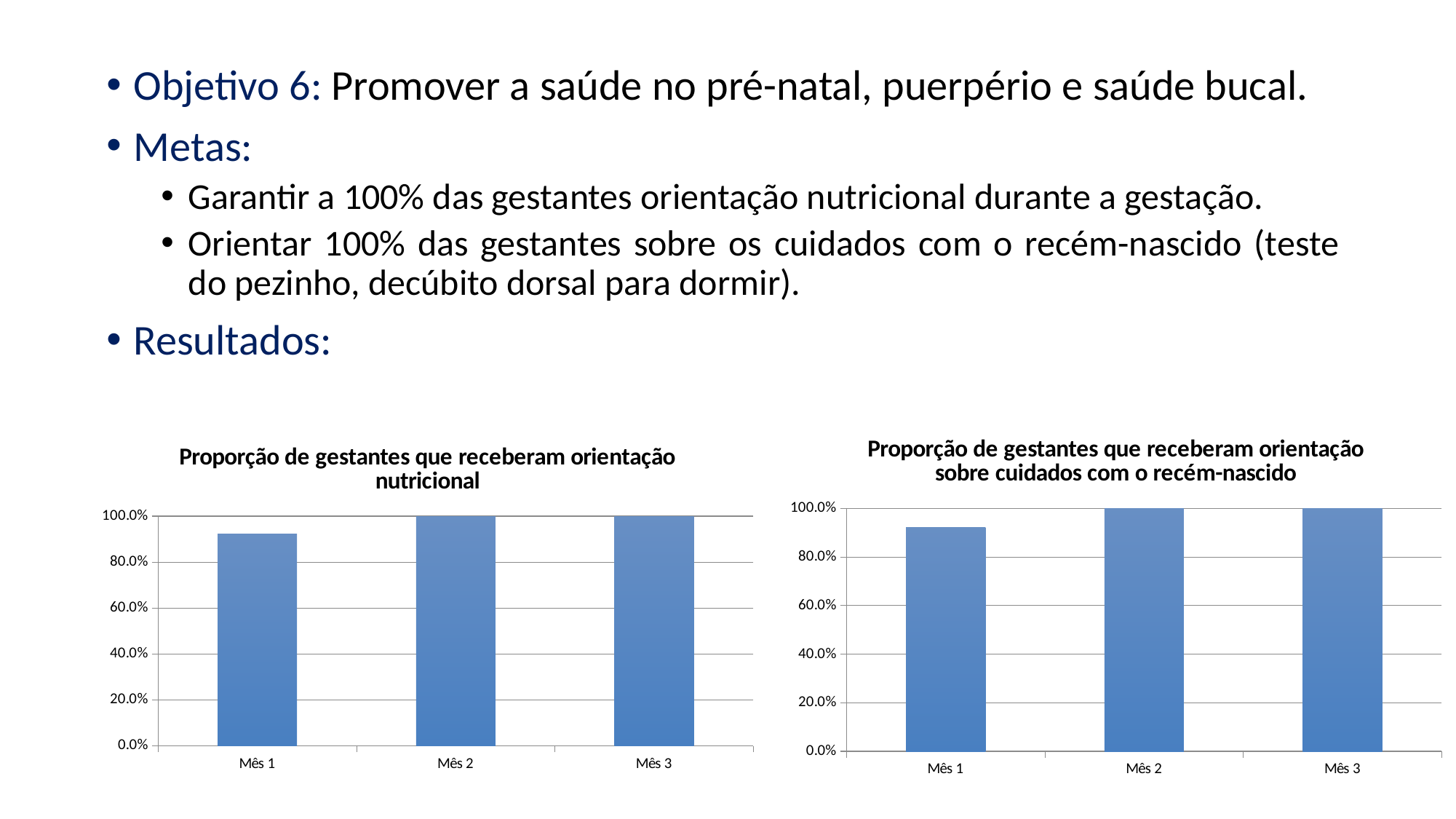

Objetivo 6: Promover a saúde no pré-natal, puerpério e saúde bucal.
Metas:
Garantir a 100% das gestantes orientação nutricional durante a gestação.
Orientar 100% das gestantes sobre os cuidados com o recém-nascido (teste do pezinho, decúbito dorsal para dormir).
Resultados:

### Chart:

| Category | Proporção de gestantes que receberam orientação sobre cuidados com o recém-nascido |
|---|---|
| Mês 1 | 0.9230769230769226 |
| Mês 2 | 1.0 |
| Mês 3 | 1.0 |

### Chart:

| Category | Proporção de gestantes que receberam orientação nutricional |
|---|---|
| Mês 1 | 0.9230769230769226 |
| Mês 2 | 1.0 |
| Mês 3 | 1.0 |